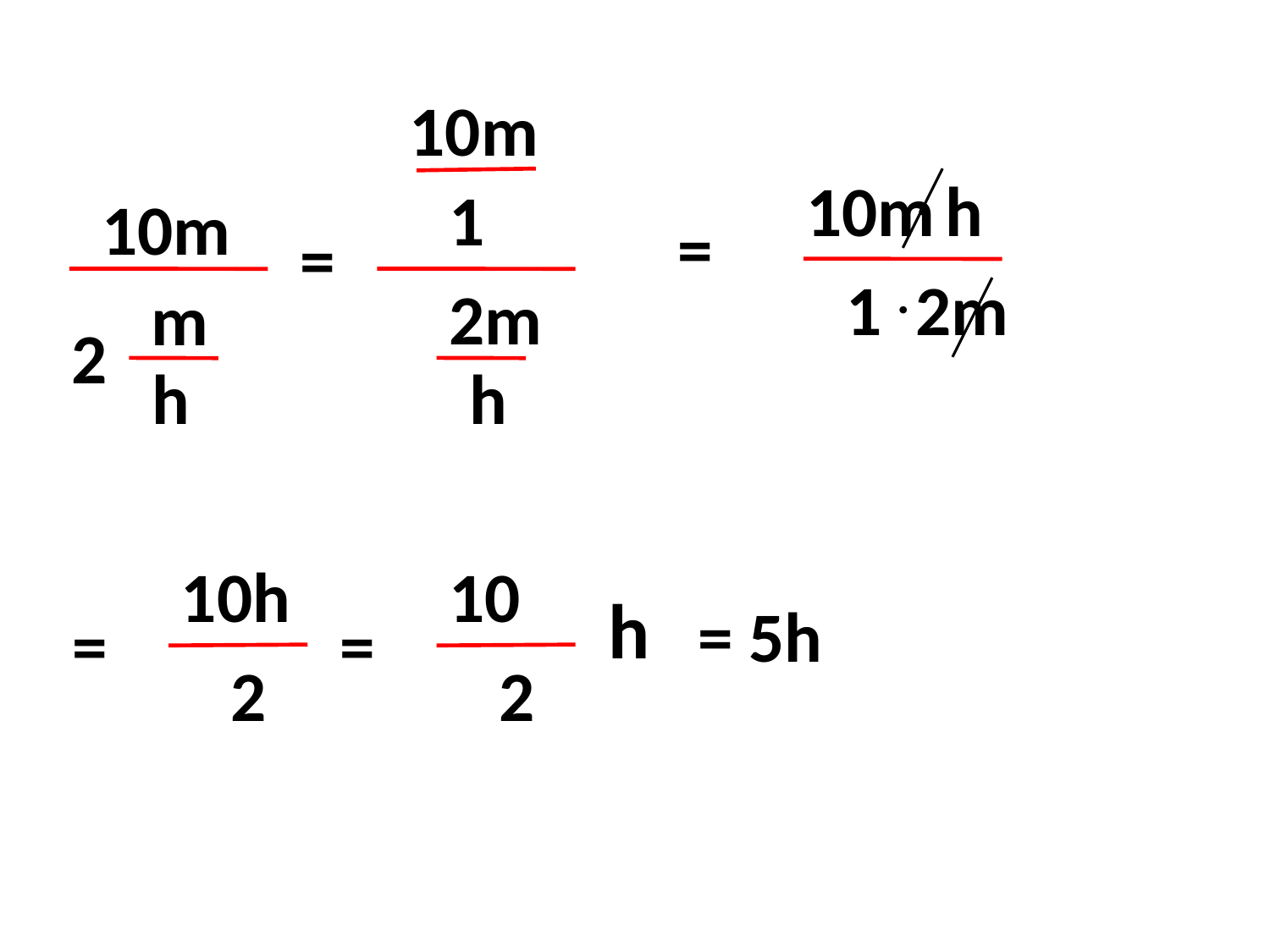

10m
.
10m
h
1
10m
=
=
.
1
2m
2m
m
2
h
h
10h
10
h
= 5h
=
=
2
2